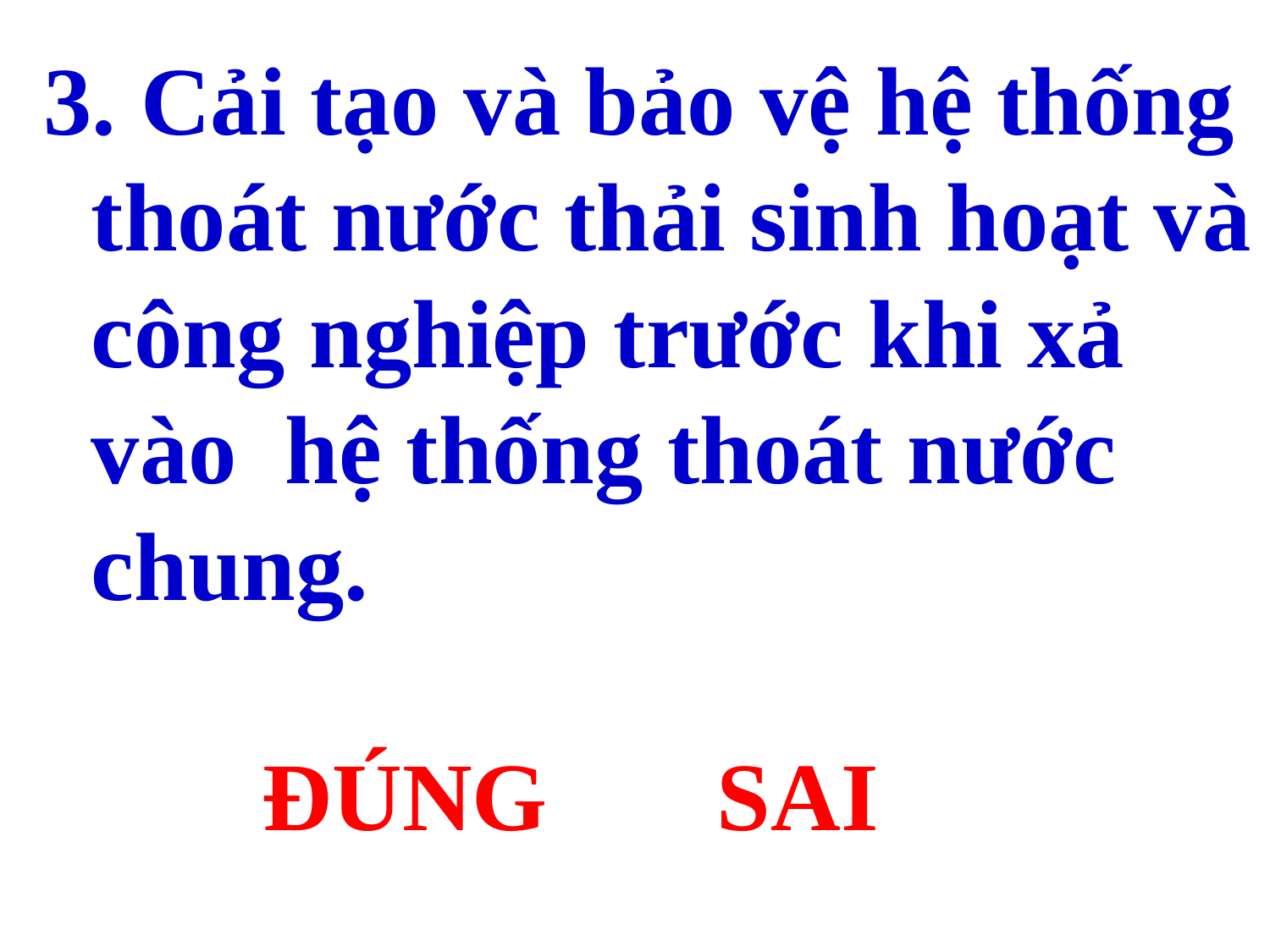

3. Cải tạo và bảo vệ hệ thống thoát nước thải sinh hoạt và công nghiệp trước khi xả vào  hệ thống thoát nước chung.
ĐÚNG
SAI